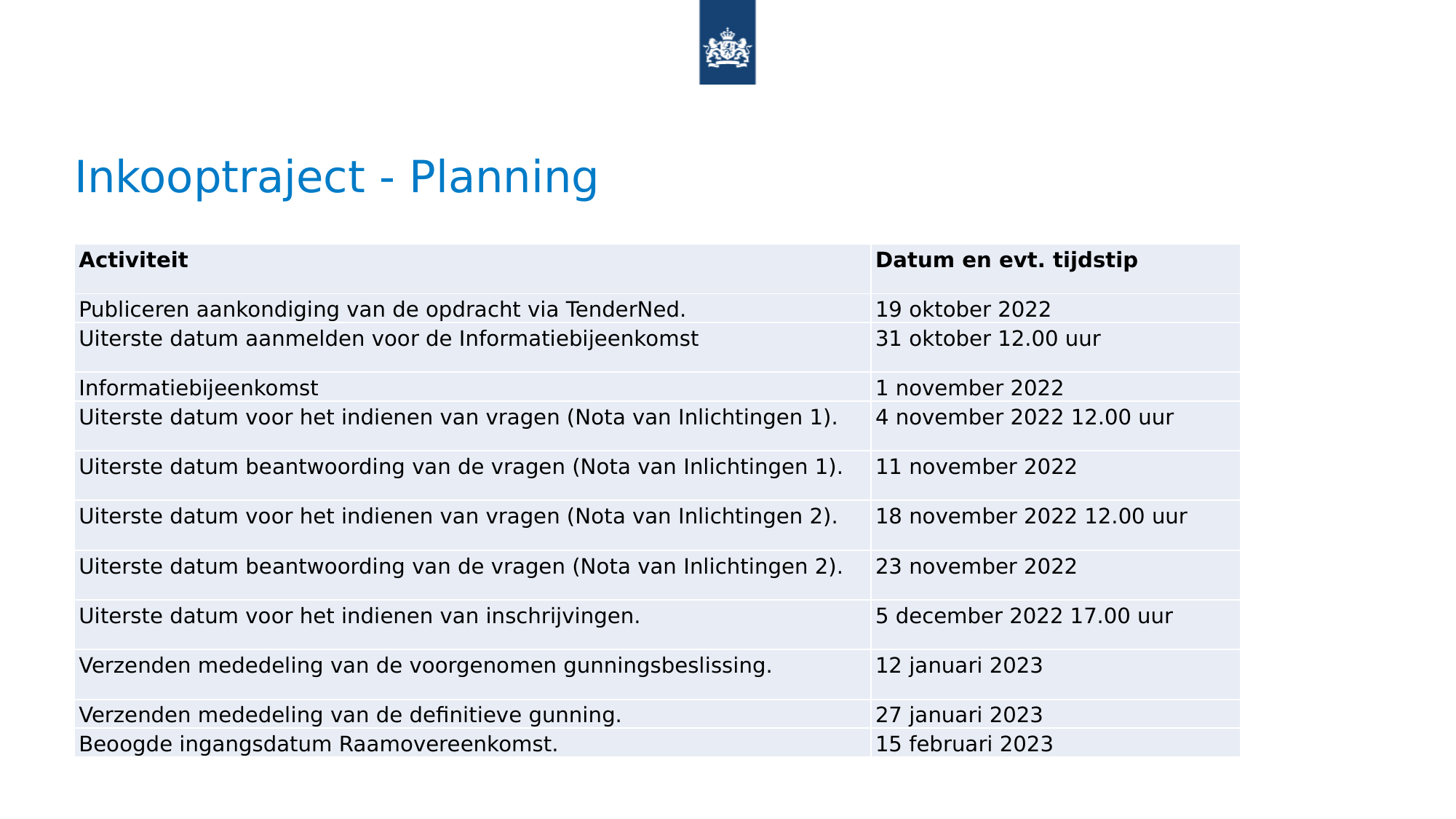

# Inkooptraject - Planning
| Activiteit | Datum en evt. tijdstip |
| --- | --- |
| Publiceren aankondiging van de opdracht via TenderNed. | 19 oktober 2022 |
| Uiterste datum aanmelden voor de Informatiebijeenkomst | 31 oktober 12.00 uur |
| Informatiebijeenkomst | 1 november 2022 |
| Uiterste datum voor het indienen van vragen (Nota van Inlichtingen 1). | 4 november 2022 12.00 uur |
| Uiterste datum beantwoording van de vragen (Nota van Inlichtingen 1). | 11 november 2022 |
| Uiterste datum voor het indienen van vragen (Nota van Inlichtingen 2). | 18 november 2022 12.00 uur |
| Uiterste datum beantwoording van de vragen (Nota van Inlichtingen 2). | 23 november 2022 |
| Uiterste datum voor het indienen van inschrijvingen. | 5 december 2022 17.00 uur |
| Verzenden mededeling van de voorgenomen gunningsbeslissing. | 12 januari 2023 |
| Verzenden mededeling van de definitieve gunning. | 27 januari 2023 |
| Beoogde ingangsdatum Raamovereenkomst. | 15 februari 2023 |